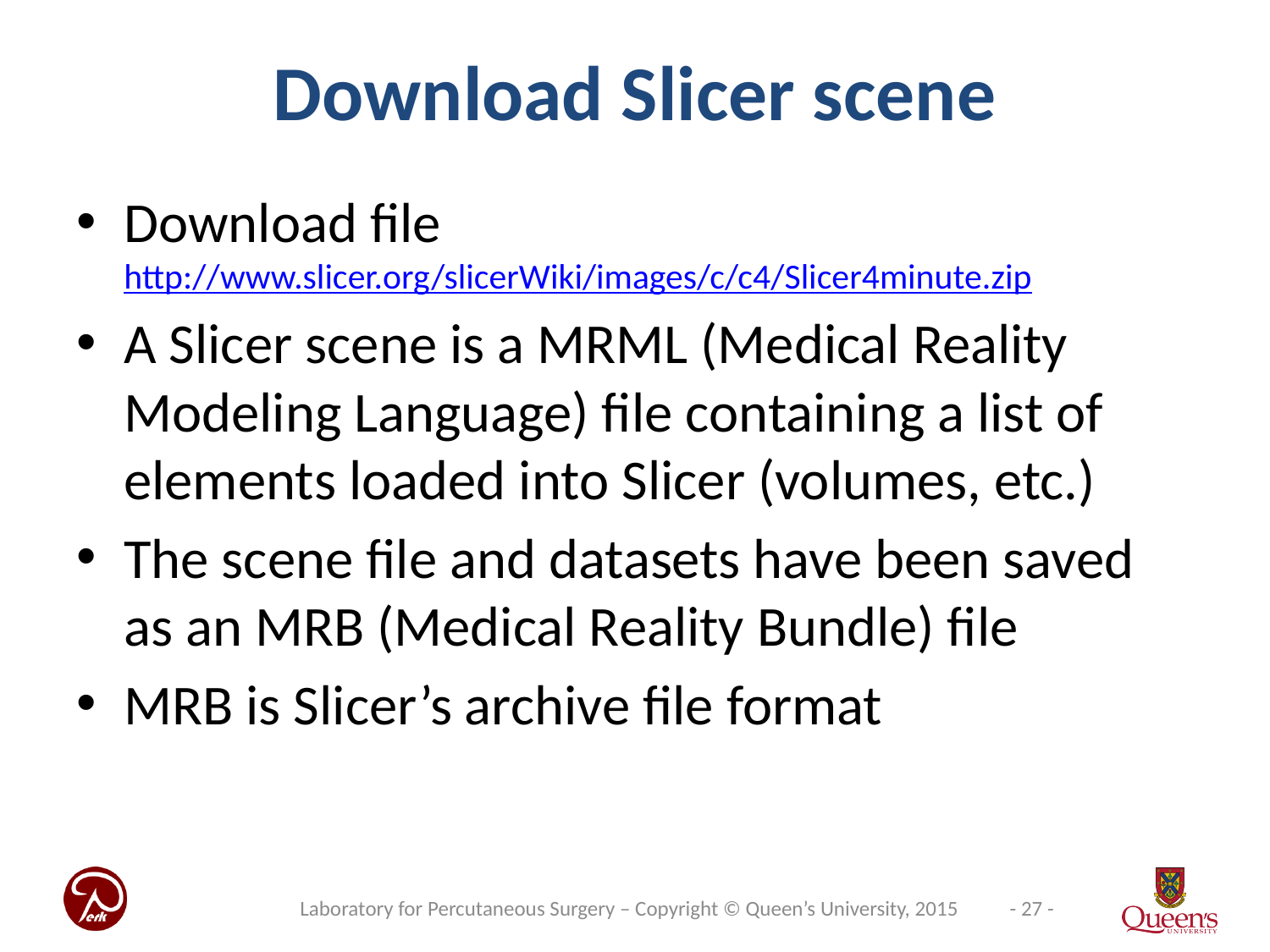

# Download Slicer scene
Download file
http://www.slicer.org/slicerWiki/images/c/c4/Slicer4minute.zip
A Slicer scene is a MRML (Medical Reality Modeling Language) file containing a list of elements loaded into Slicer (volumes, etc.)
The scene file and datasets have been saved as an MRB (Medical Reality Bundle) file
MRB is Slicer’s archive file format

Laboratory for Percutaneous Surgery – Copyright © Queen’s University, 2015
- 27 -